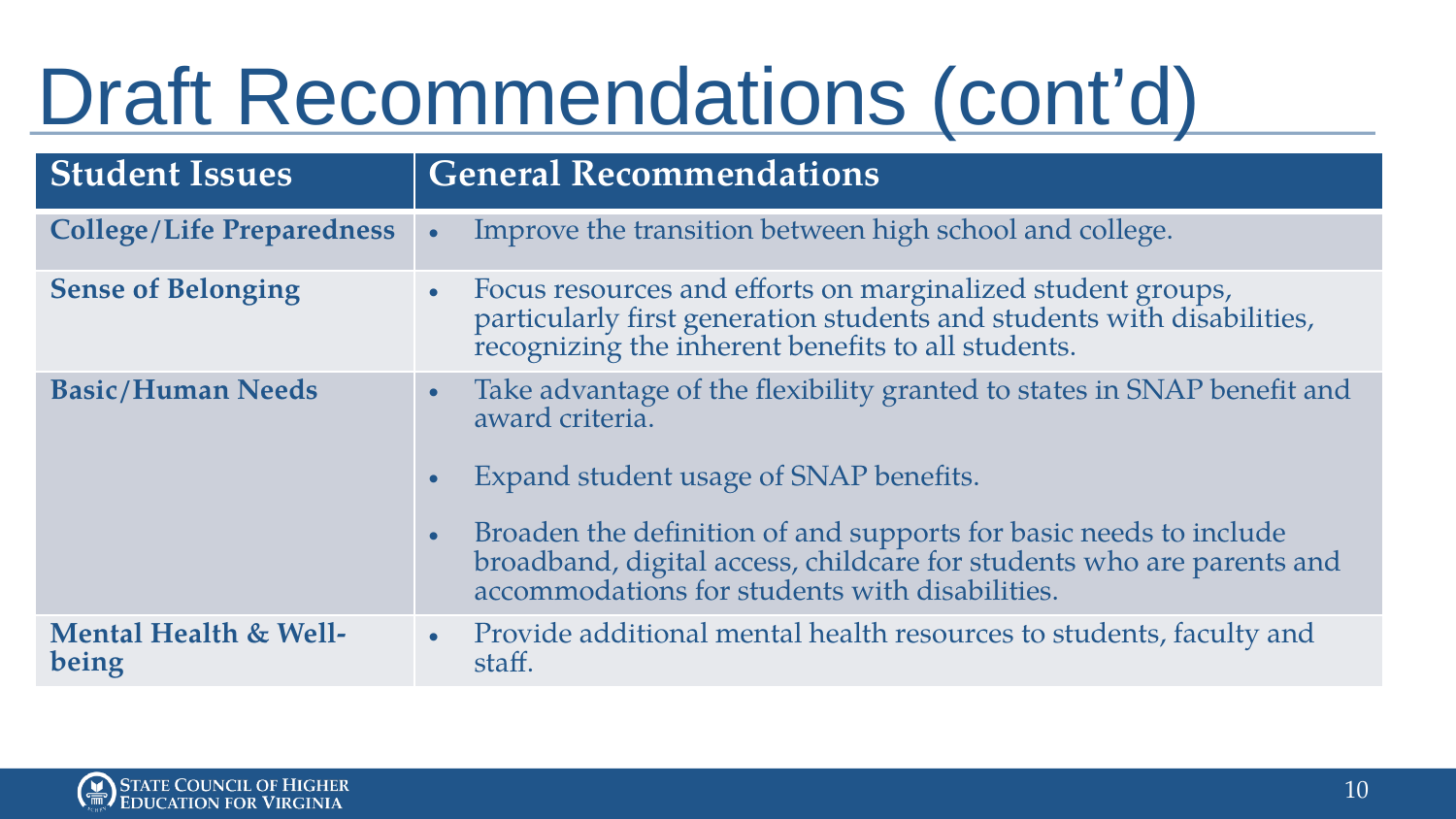

# Draft Recommendations (cont’d)
| Student Issues | General Recommendations |
| --- | --- |
| College/Life Preparedness | Improve the transition between high school and college. |
| Sense of Belonging | Focus resources and efforts on marginalized student groups, particularly first generation students and students with disabilities, recognizing the inherent benefits to all students. |
| Basic/Human Needs | Take advantage of the flexibility granted to states in SNAP benefit and award criteria. Expand student usage of SNAP benefits. Broaden the definition of and supports for basic needs to include broadband, digital access, childcare for students who are parents and accommodations for students with disabilities. |
| Mental Health & Well-being | Provide additional mental health resources to students, faculty and staff. |

10